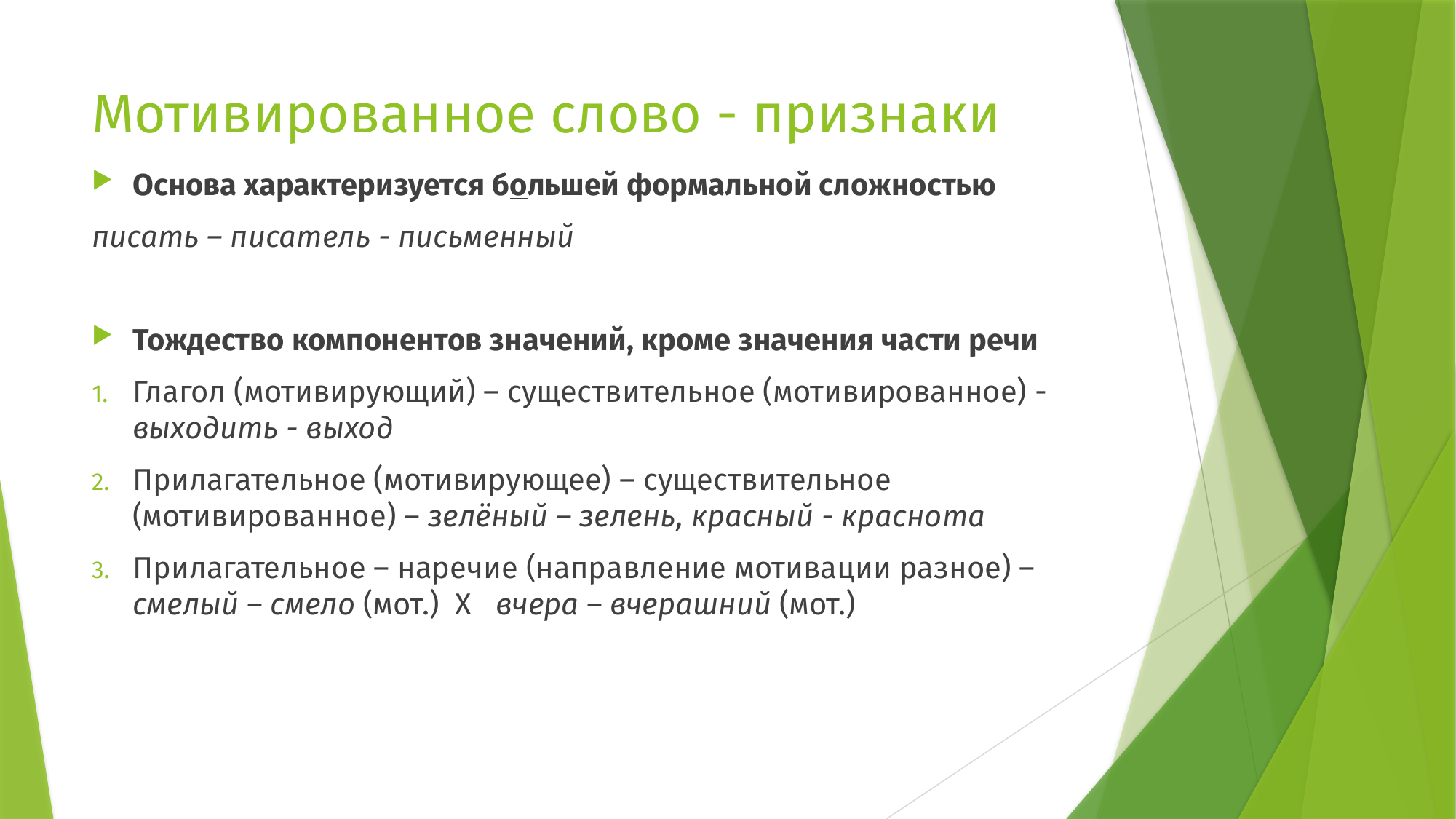

# Мотивированное слово - признаки
Основа характеризуется большей формальной сложностью
писать – писатель - письменный

Тождество компонентов значений, кроме значения части речи
Глагол (мотивирующий) – существительное (мотивированное) - выходить - выход
Прилагательное (мотивирующее) – существительное (мотивированное) – зелёный – зелень, красный - краснота
Прилагательное – наречие (направление мотивации разное) – смелый – смело (мот.)  Х   вчера – вчерашний (мот.)